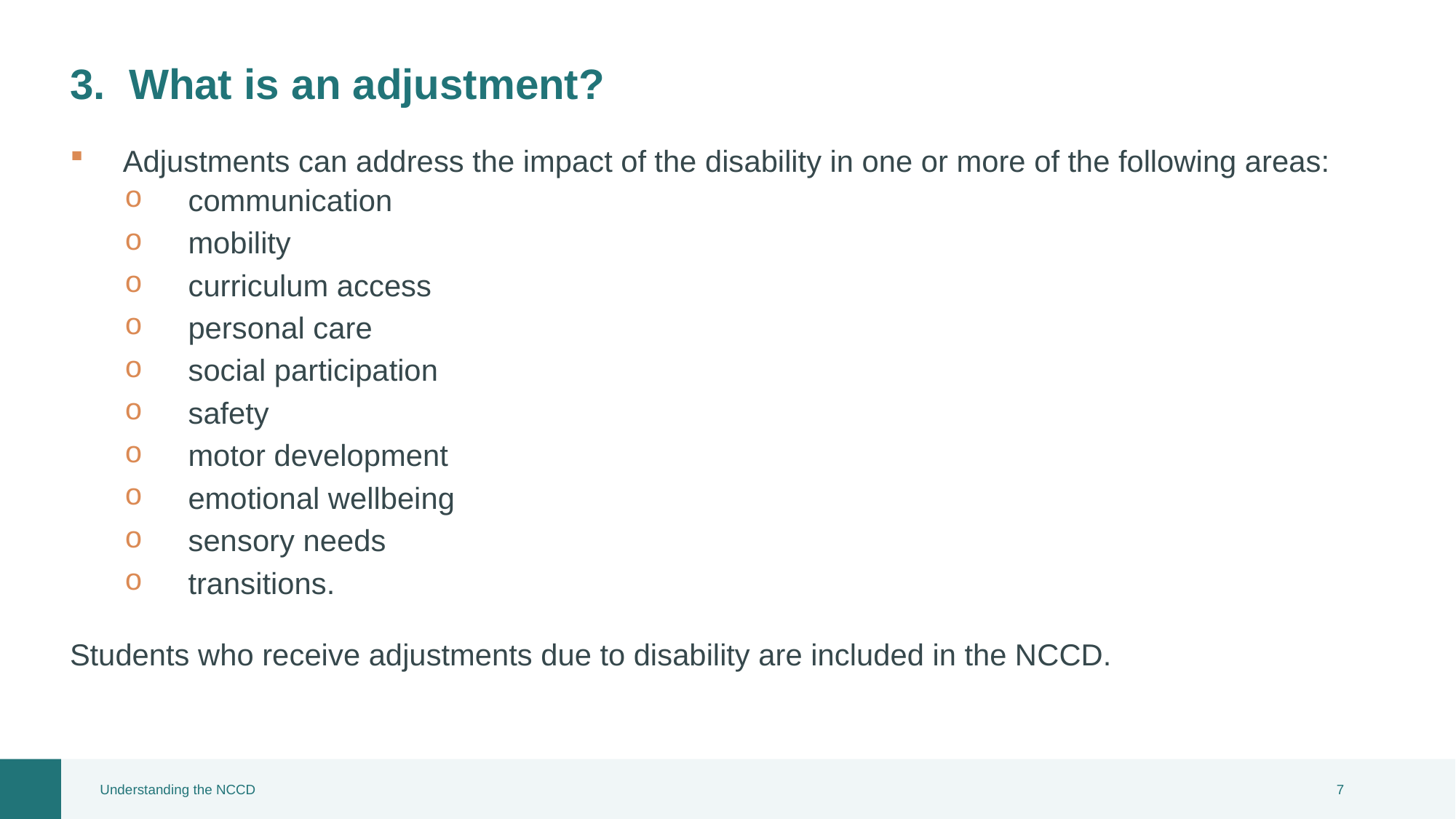

# 3.  What is an adjustment?
Adjustments can address the impact of the disability in one or more of the following areas:
communication
mobility
curriculum access
personal care
social participation
safety
motor development
emotional wellbeing
sensory needs
transitions.
Students who receive adjustments due to disability are included in the NCCD.
Understanding the NCCD
7